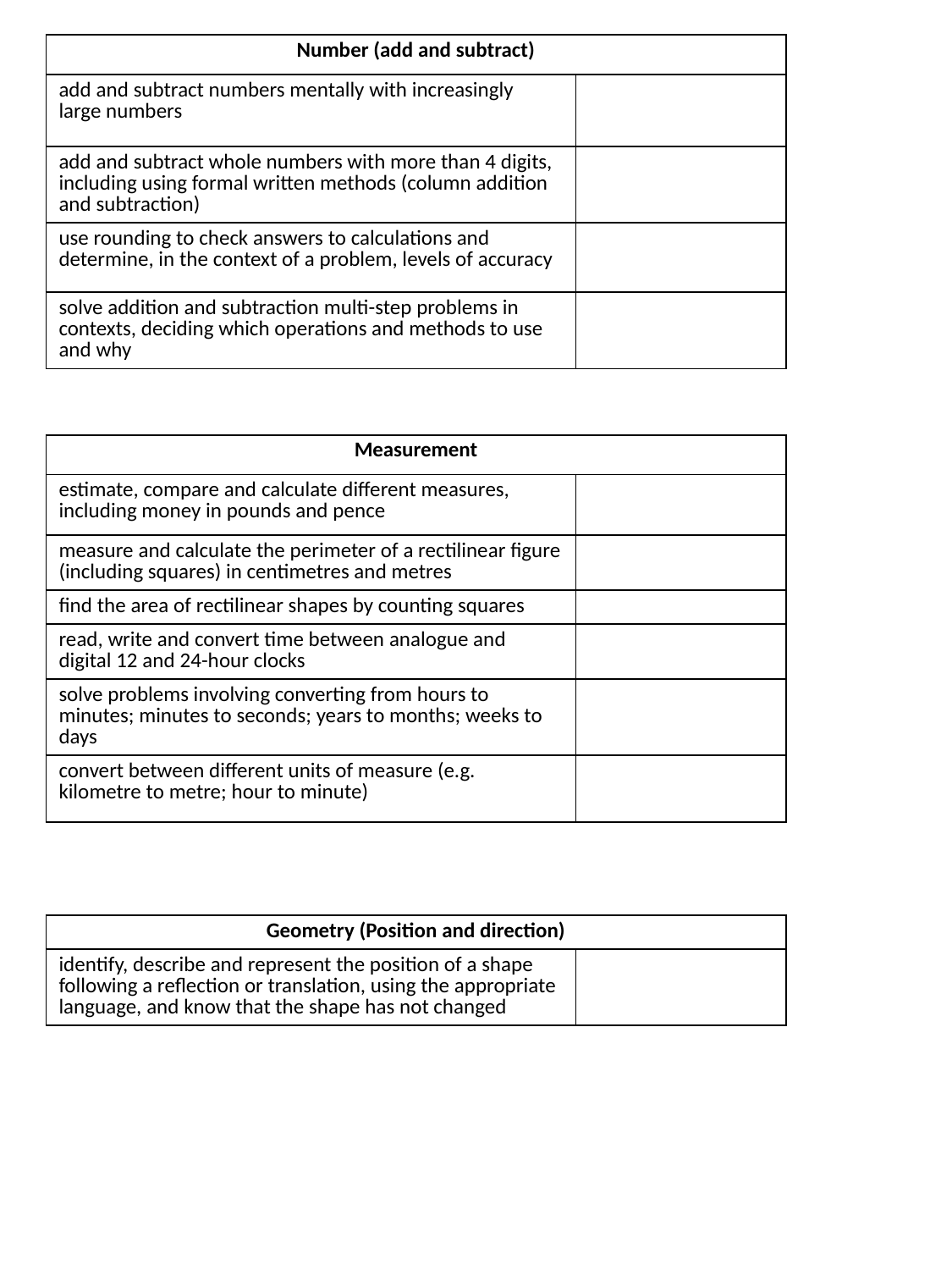

| Number (add and subtract) |  |
| --- | --- |
| add and subtract numbers mentally with increasingly large numbers |  |
| add and subtract whole numbers with more than 4 digits, including using formal written methods (column addition and subtraction) |  |
| use rounding to check answers to calculations and determine, in the context of a problem, levels of accuracy |  |
| solve addition and subtraction multi-step problems in contexts, deciding which operations and methods to use and why |  |
| Measurement |  |
| --- | --- |
| estimate, compare and calculate different measures, including money in pounds and pence |  |
| measure and calculate the perimeter of a rectilinear figure (including squares) in centimetres and metres |  |
| find the area of rectilinear shapes by counting squares |  |
| read, write and convert time between analogue and digital 12 and 24-hour clocks |  |
| solve problems involving converting from hours to minutes; minutes to seconds; years to months; weeks to days |  |
| convert between different units of measure (e.g. kilometre to metre; hour to minute) |  |
| Geometry (Position and direction) |  |
| --- | --- |
| identify, describe and represent the position of a shape following a reflection or translation, using the appropriate language, and know that the shape has not changed |  |